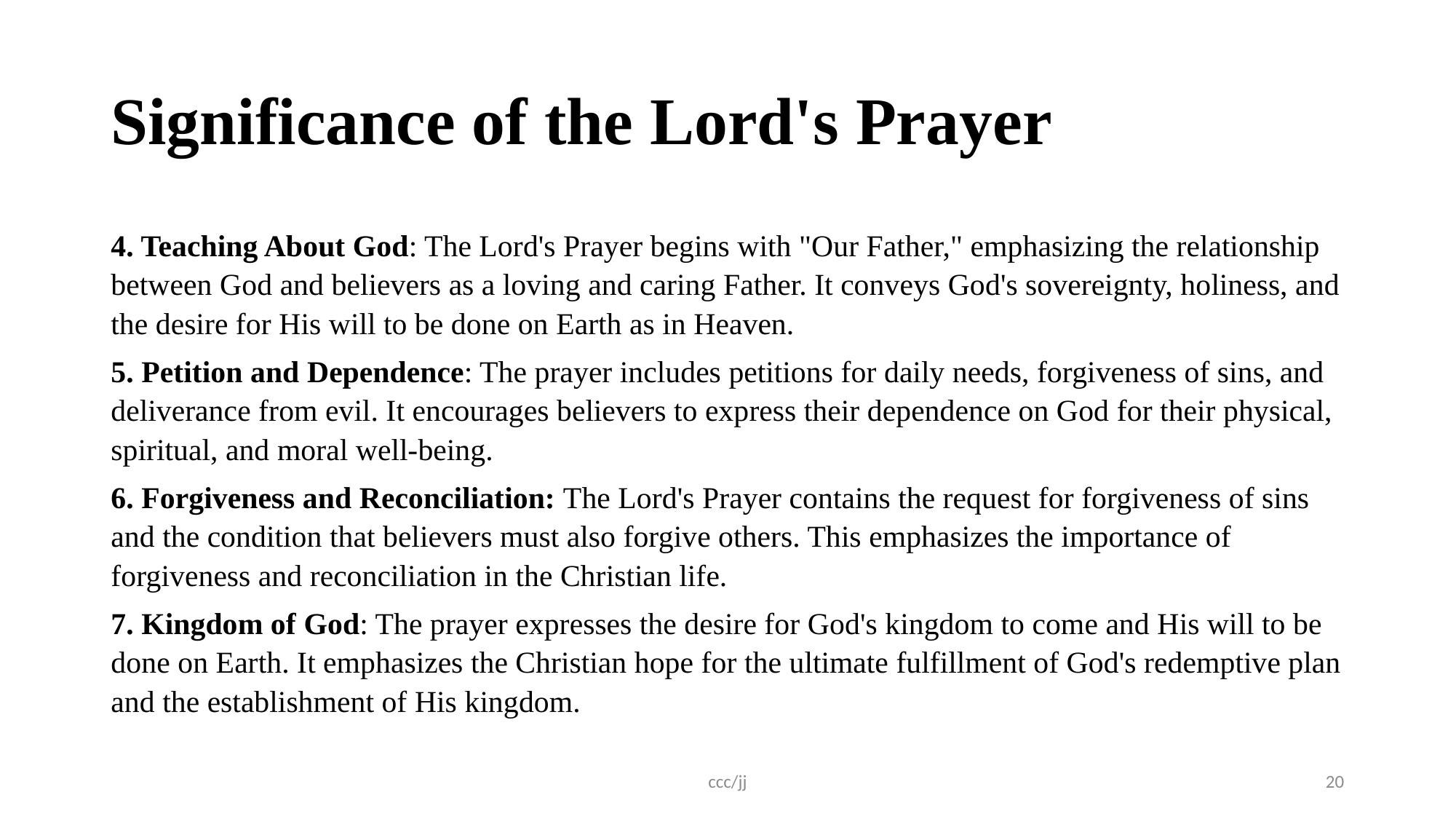

# Significance of the Lord's Prayer
4. Teaching About God: The Lord's Prayer begins with "Our Father," emphasizing the relationship between God and believers as a loving and caring Father. It conveys God's sovereignty, holiness, and the desire for His will to be done on Earth as in Heaven.
5. Petition and Dependence: The prayer includes petitions for daily needs, forgiveness of sins, and deliverance from evil. It encourages believers to express their dependence on God for their physical, spiritual, and moral well-being.
6. Forgiveness and Reconciliation: The Lord's Prayer contains the request for forgiveness of sins and the condition that believers must also forgive others. This emphasizes the importance of forgiveness and reconciliation in the Christian life.
7. Kingdom of God: The prayer expresses the desire for God's kingdom to come and His will to be done on Earth. It emphasizes the Christian hope for the ultimate fulfillment of God's redemptive plan and the establishment of His kingdom.

ccc/jj
20